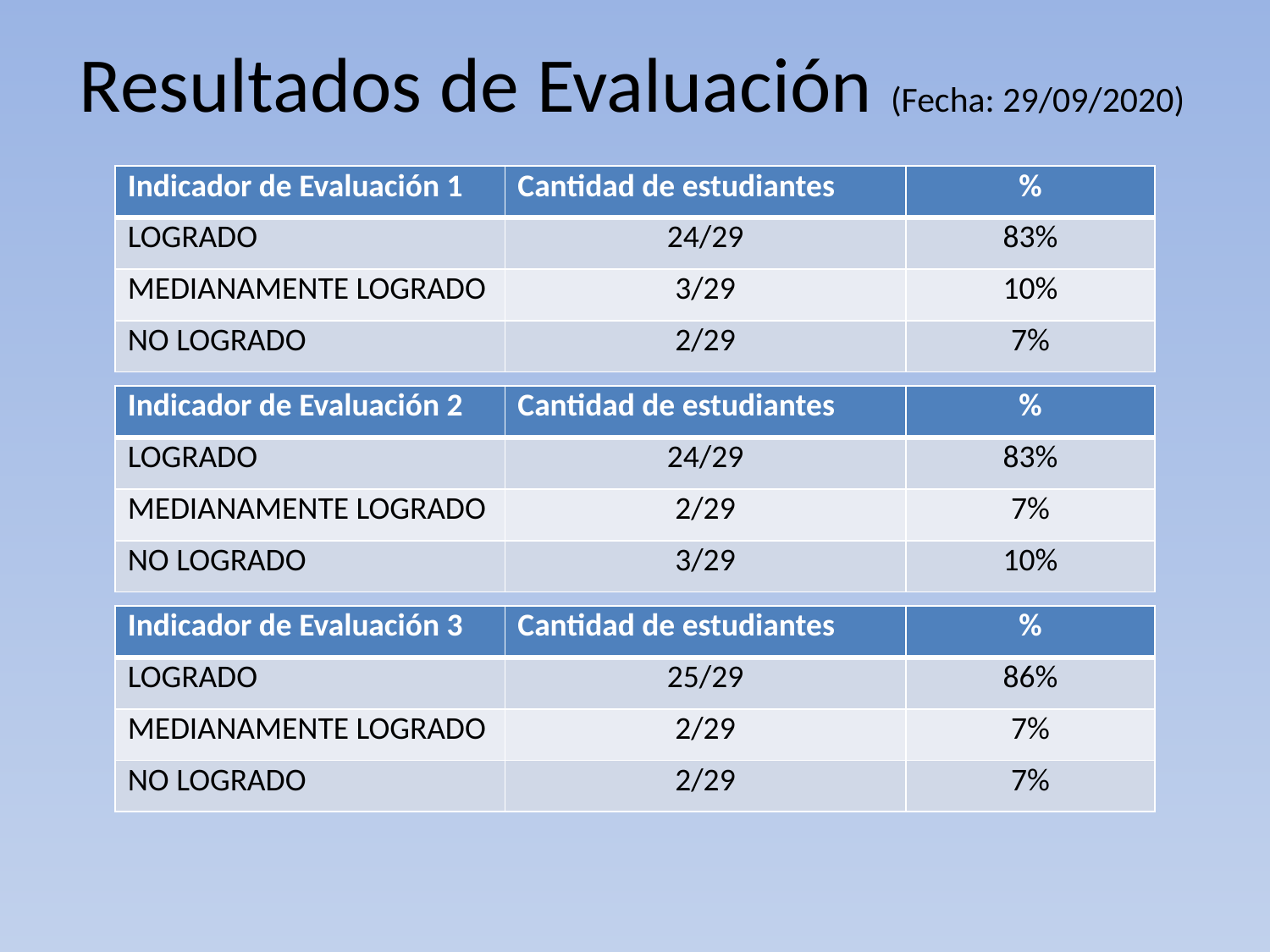

# Resultados de Evaluación (Fecha: 29/09/2020)
| Indicador de Evaluación 1 | Cantidad de estudiantes | % |
| --- | --- | --- |
| LOGRADO | 24/29 | 83% |
| MEDIANAMENTE LOGRADO | 3/29 | 10% |
| NO LOGRADO | 2/29 | 7% |
| Indicador de Evaluación 2 | Cantidad de estudiantes | % |
| --- | --- | --- |
| LOGRADO | 24/29 | 83% |
| MEDIANAMENTE LOGRADO | 2/29 | 7% |
| NO LOGRADO | 3/29 | 10% |
| Indicador de Evaluación 3 | Cantidad de estudiantes | % |
| --- | --- | --- |
| LOGRADO | 25/29 | 86% |
| MEDIANAMENTE LOGRADO | 2/29 | 7% |
| NO LOGRADO | 2/29 | 7% |